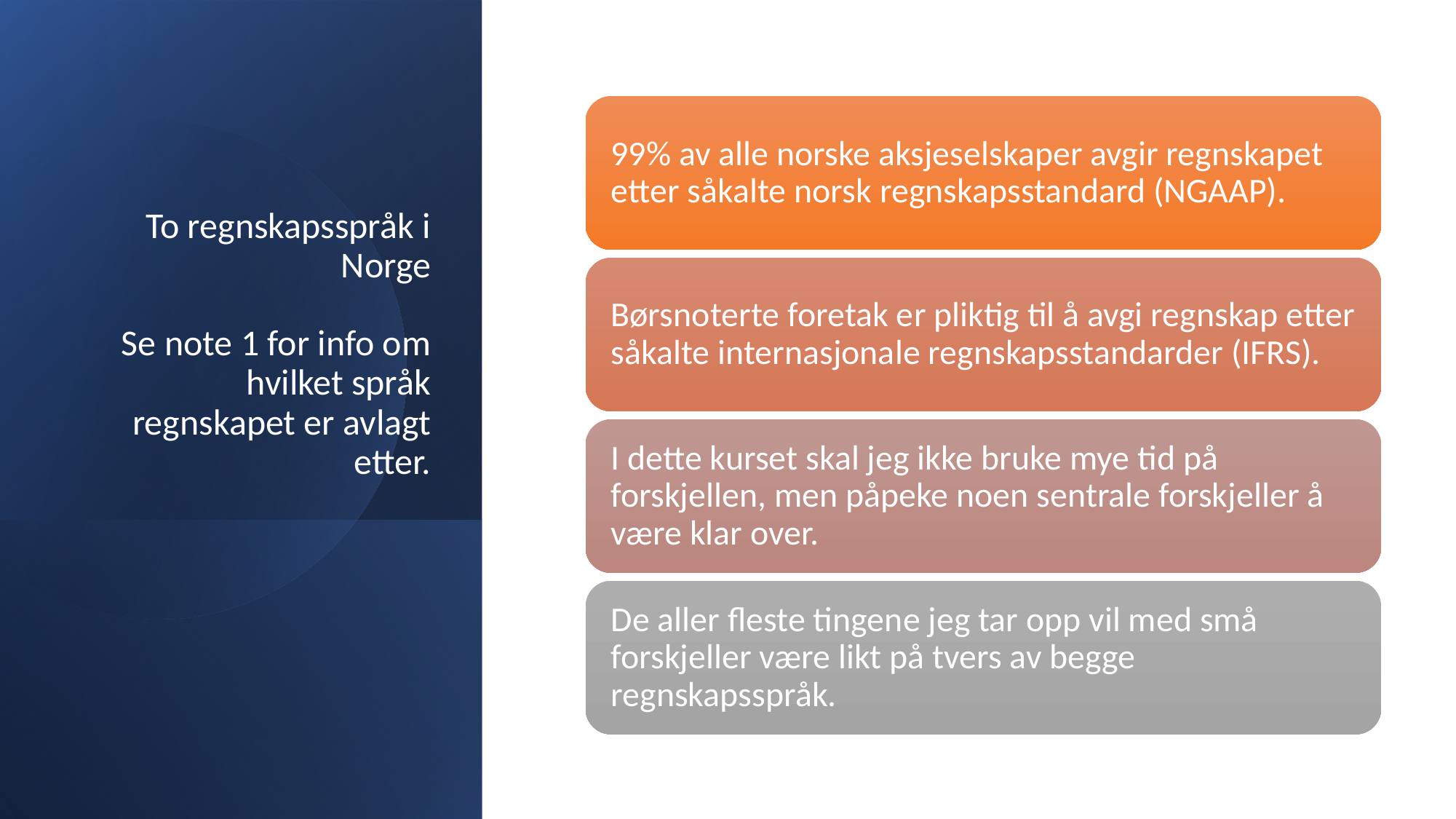

99% av alle norske aksjeselskaper avgir regnskapet etter såkalte norsk regnskapsstandard (NGAAP).
Børsnoterte foretak er pliktig til å avgi regnskap etter såkalte internasjonale regnskapsstandarder (IFRS).
I dette kurset skal jeg ikke bruke mye tid på forskjellen, men påpeke noen sentrale forskjeller å være klar over.
De aller fleste tingene jeg tar opp vil med små forskjeller være likt på tvers av begge regnskapsspråk.

# To regnskapsspråk i Norge Se note 1 for info om hvilket språk regnskapet er avlagt etter.